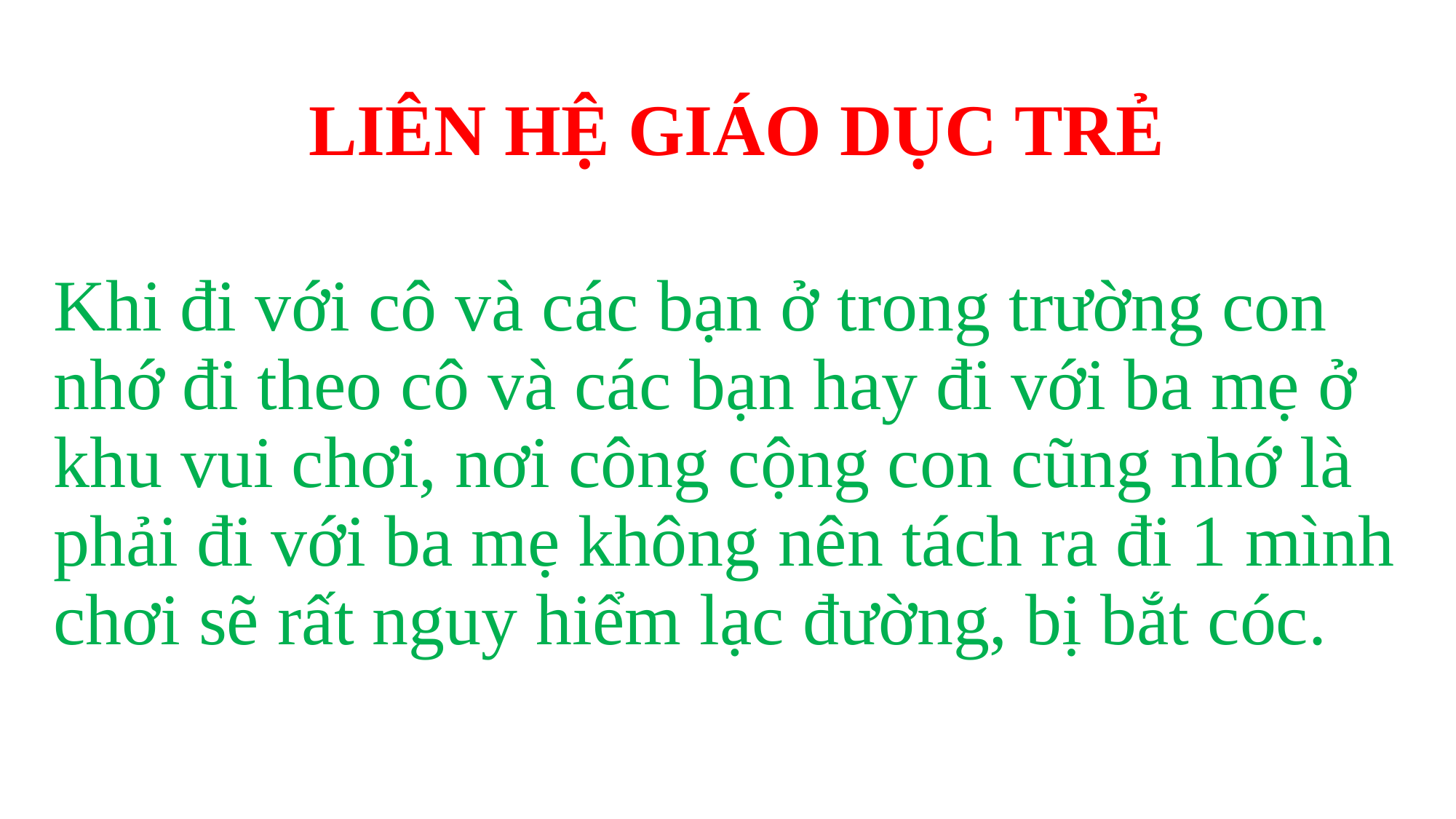

LIÊN HỆ GIÁO DỤC TRẺ

Khi đi với cô và các bạn ở trong trường con nhớ đi theo cô và các bạn hay đi với ba mẹ ở khu vui chơi, nơi công cộng con cũng nhớ là phải đi với ba mẹ không nên tách ra đi 1 mình chơi sẽ rất nguy hiểm lạc đường, bị bắt cóc.